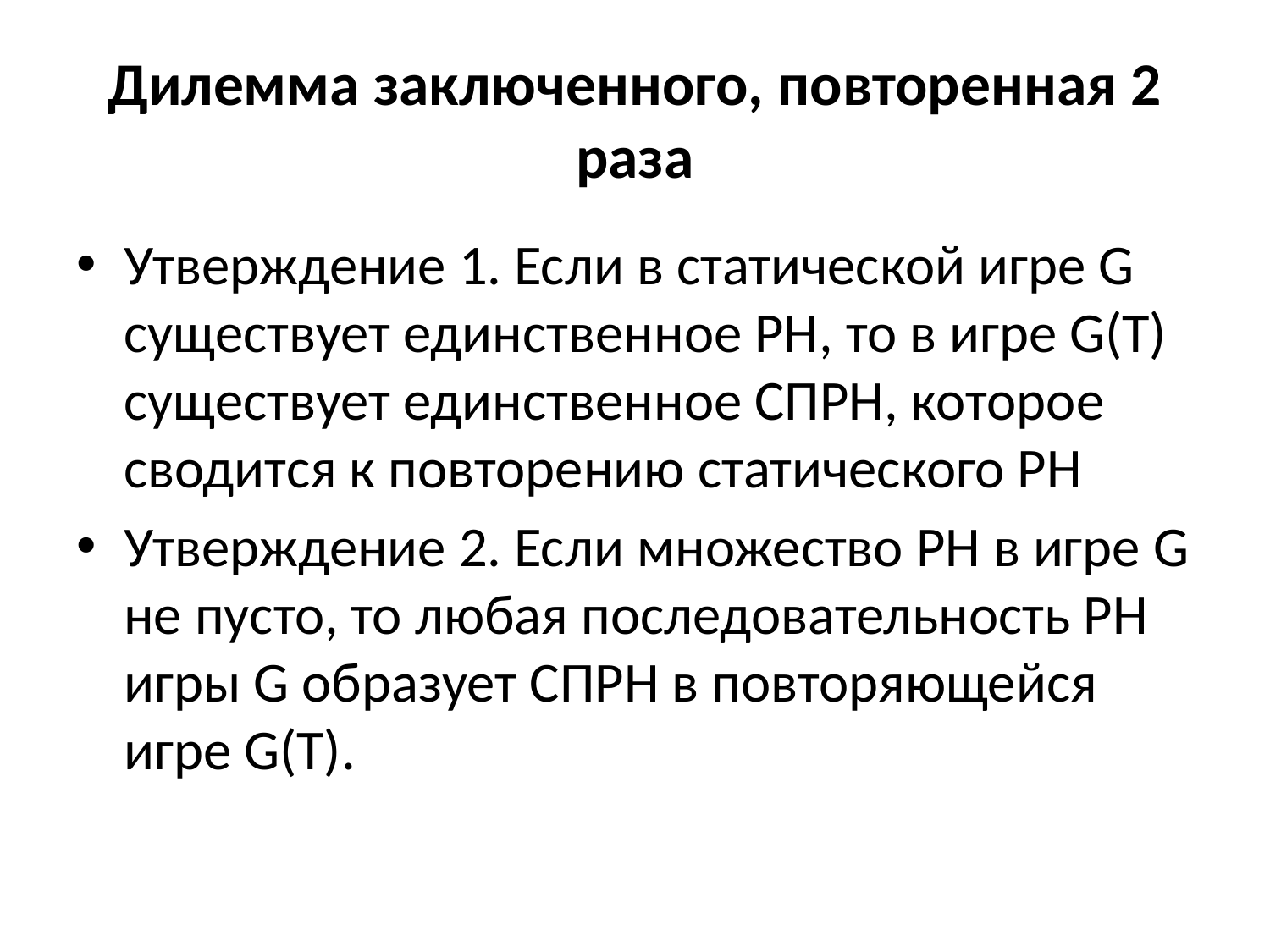

# Дилемма заключенного, повторенная 2 раза
Утверждение 1. Если в статической игре G существует единственное РН, то в игре G(T) существует единственное СПРН, которое сводится к повторению статического РН
Утверждение 2. Если множество РН в игре G не пусто, то любая последовательность РН игры G образует СПРН в повторяющейся игре G(T).